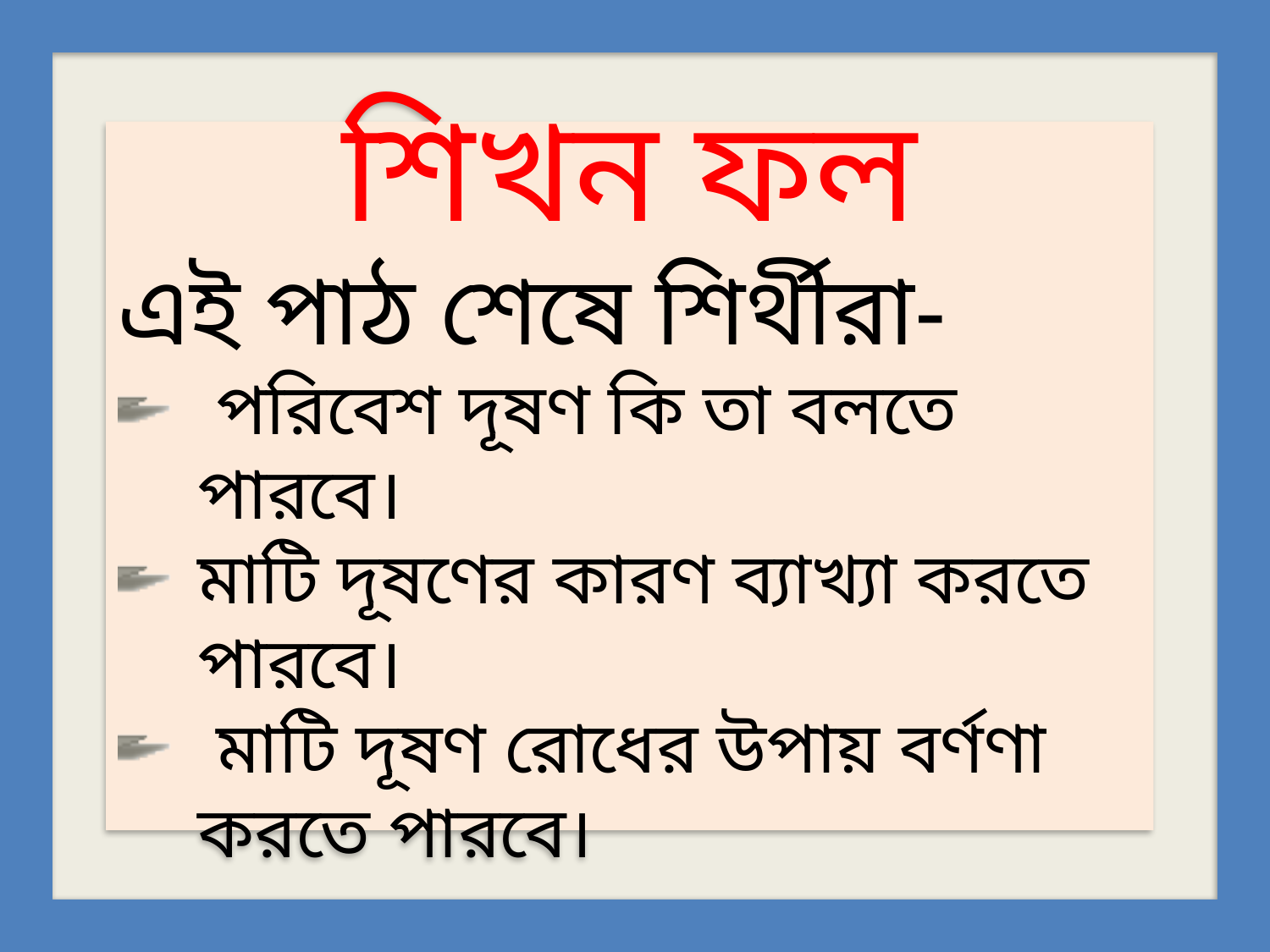

শিখন ফল
এই পাঠ শেষে শির্থীরা-
 পরিবেশ দূষণ কি তা বলতে পারবে।
মাটি দূষণের কারণ ব্যাখ্যা করতে পারবে।
 মাটি দূষণ রোধের উপায় বর্ণণা করতে পারবে।